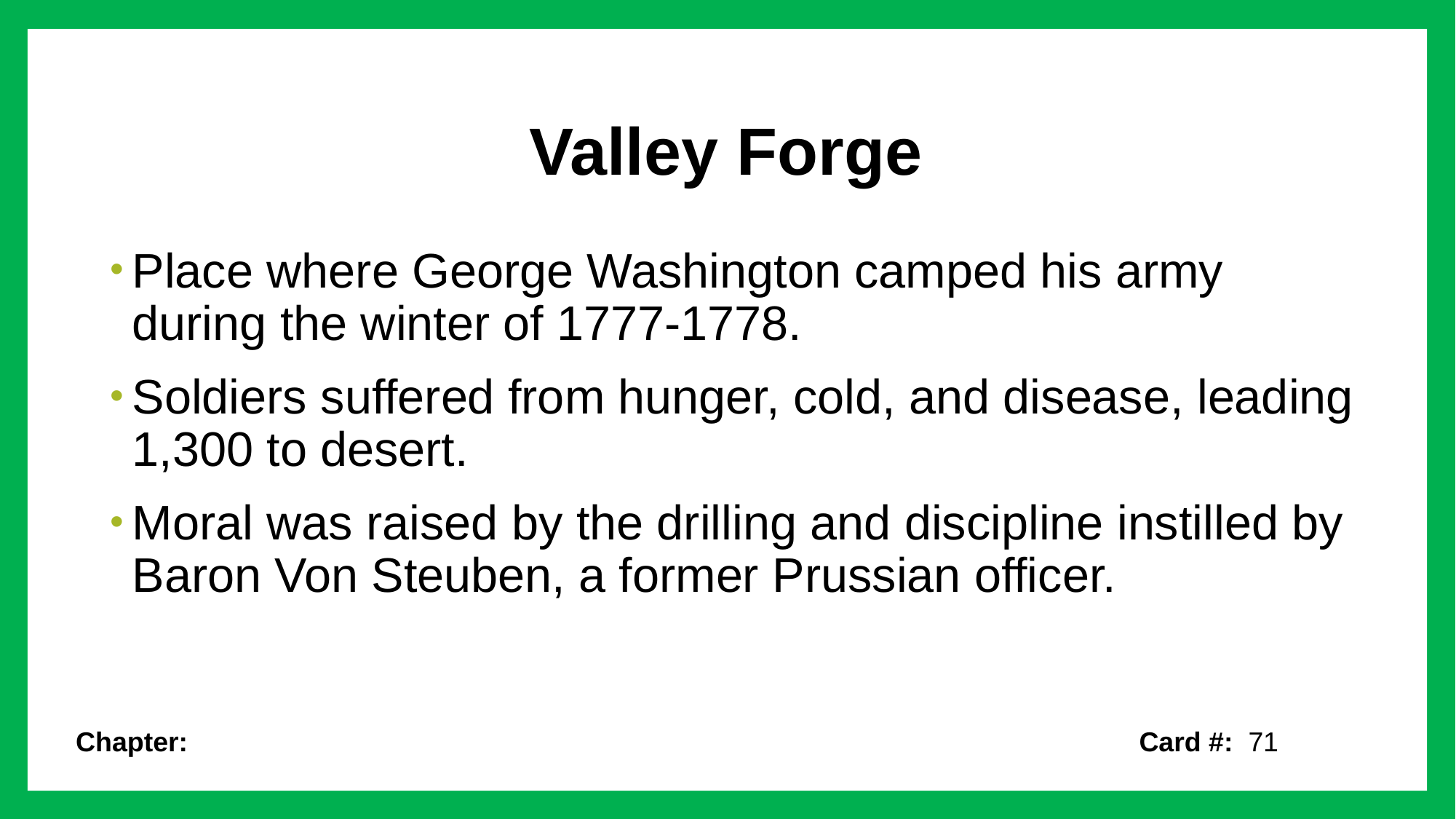

# Valley Forge
Place where George Washington camped his army during the winter of 1777-1778.
Soldiers suffered from hunger, cold, and disease, leading 1,300 to desert.
Moral was raised by the drilling and discipline instilled by Baron Von Steuben, a former Prussian officer.
Card #:  71
Chapter: